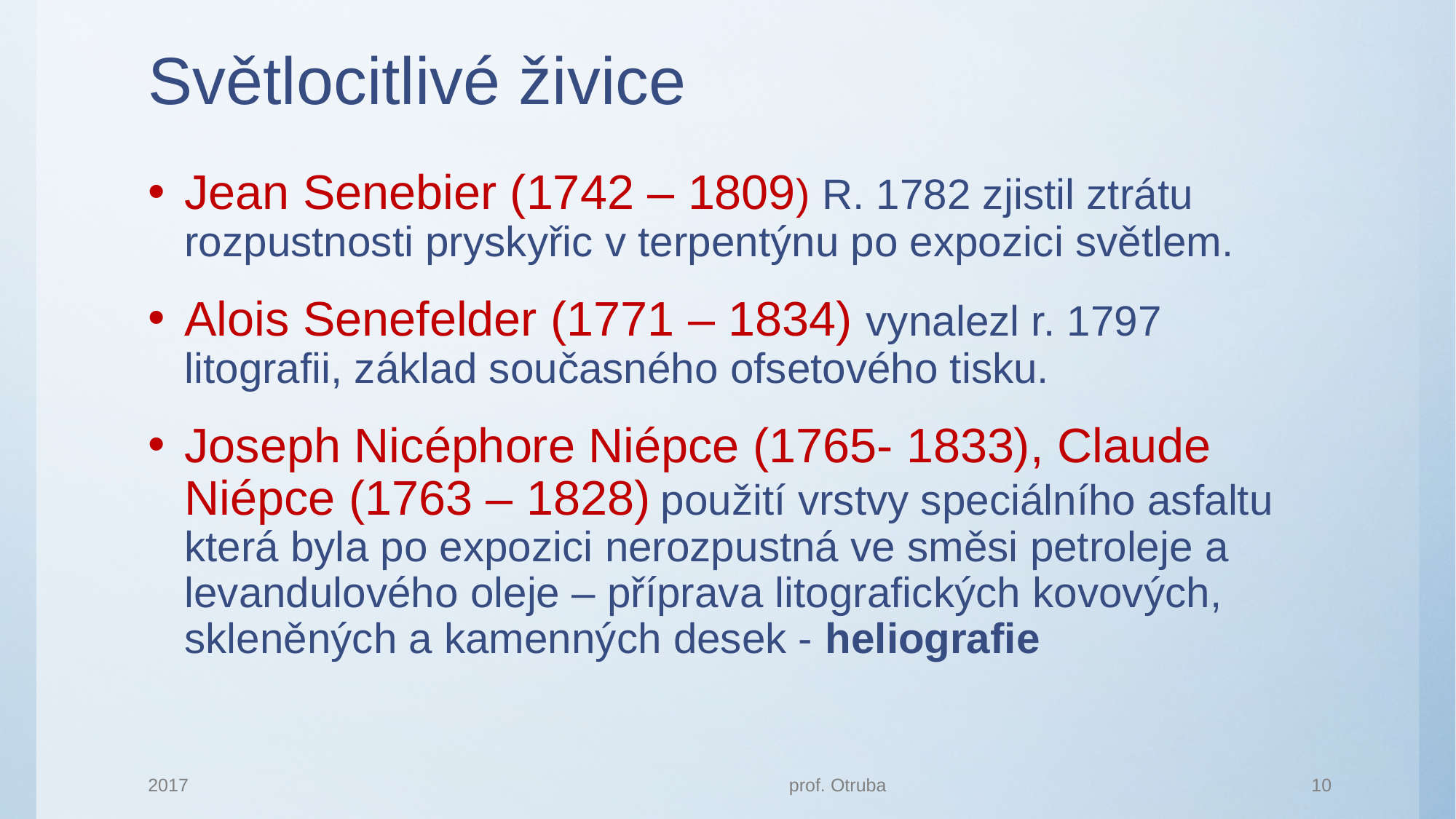

# Světlocitlivé živice
Jean Senebier (1742 – 1809) R. 1782 zjistil ztrátu rozpustnosti pryskyřic v terpentýnu po expozici světlem.
Alois Senefelder (1771 – 1834) vynalezl r. 1797 litografii, základ současného ofsetového tisku.
Joseph Nicéphore Niépce (1765- 1833), Claude  Niépce (1763 – 1828) použití vrstvy speciálního asfaltu která byla po expozici nerozpustná ve směsi petroleje a levandulového oleje – příprava litografických kovových, skleněných a kamenných desek - heliografie
2017
prof. Otruba
10